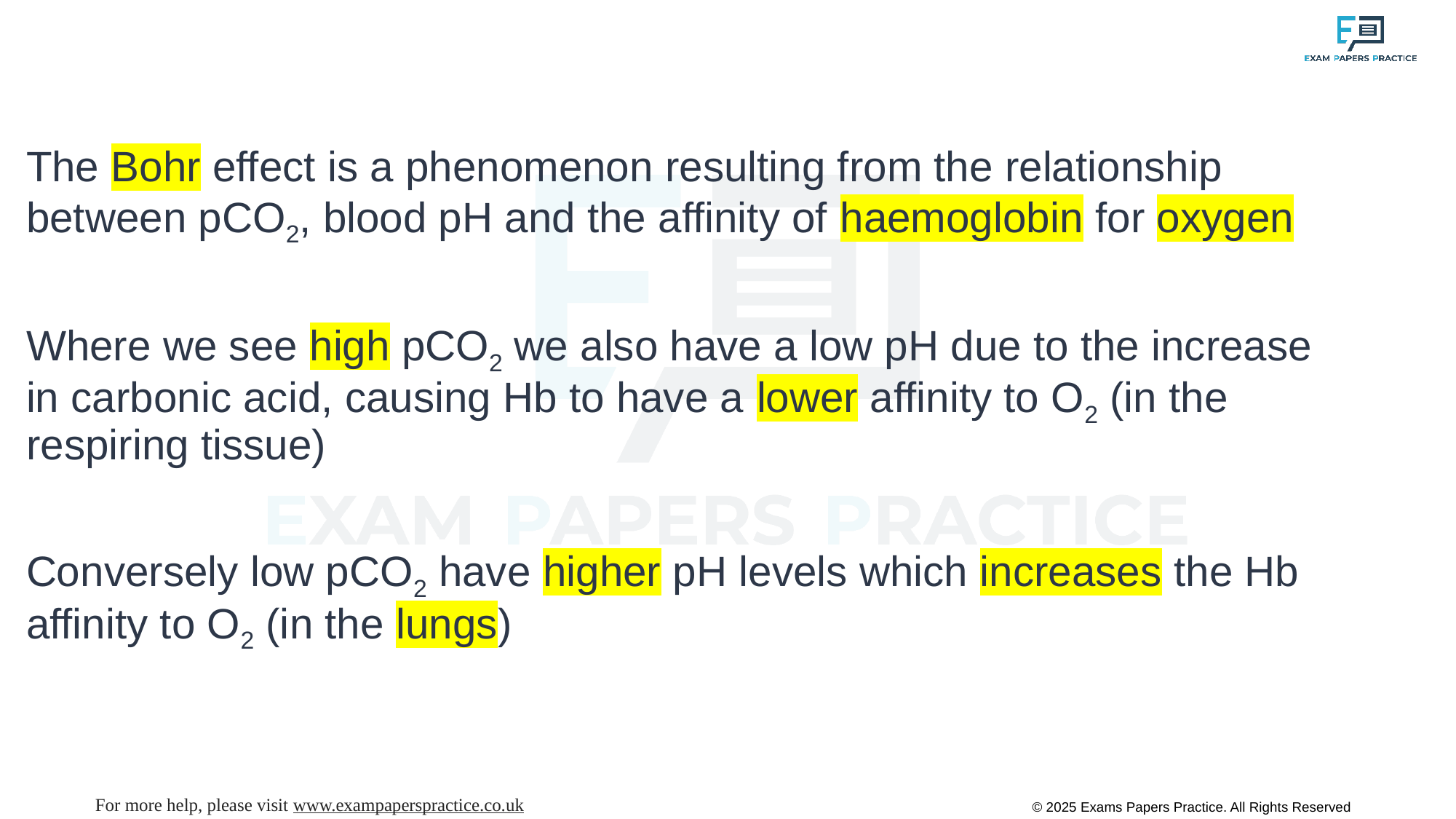

The Bohr effect is a phenomenon resulting from the relationship between pCO2, blood pH and the affinity of haemoglobin for oxygen

Where we see high pCO2 we also have a low pH due to the increase in carbonic acid, causing Hb to have a lower affinity to O2 (in the respiring tissue)

Conversely low pCO2 have higher pH levels which increases the Hb affinity to O2 (in the lungs)